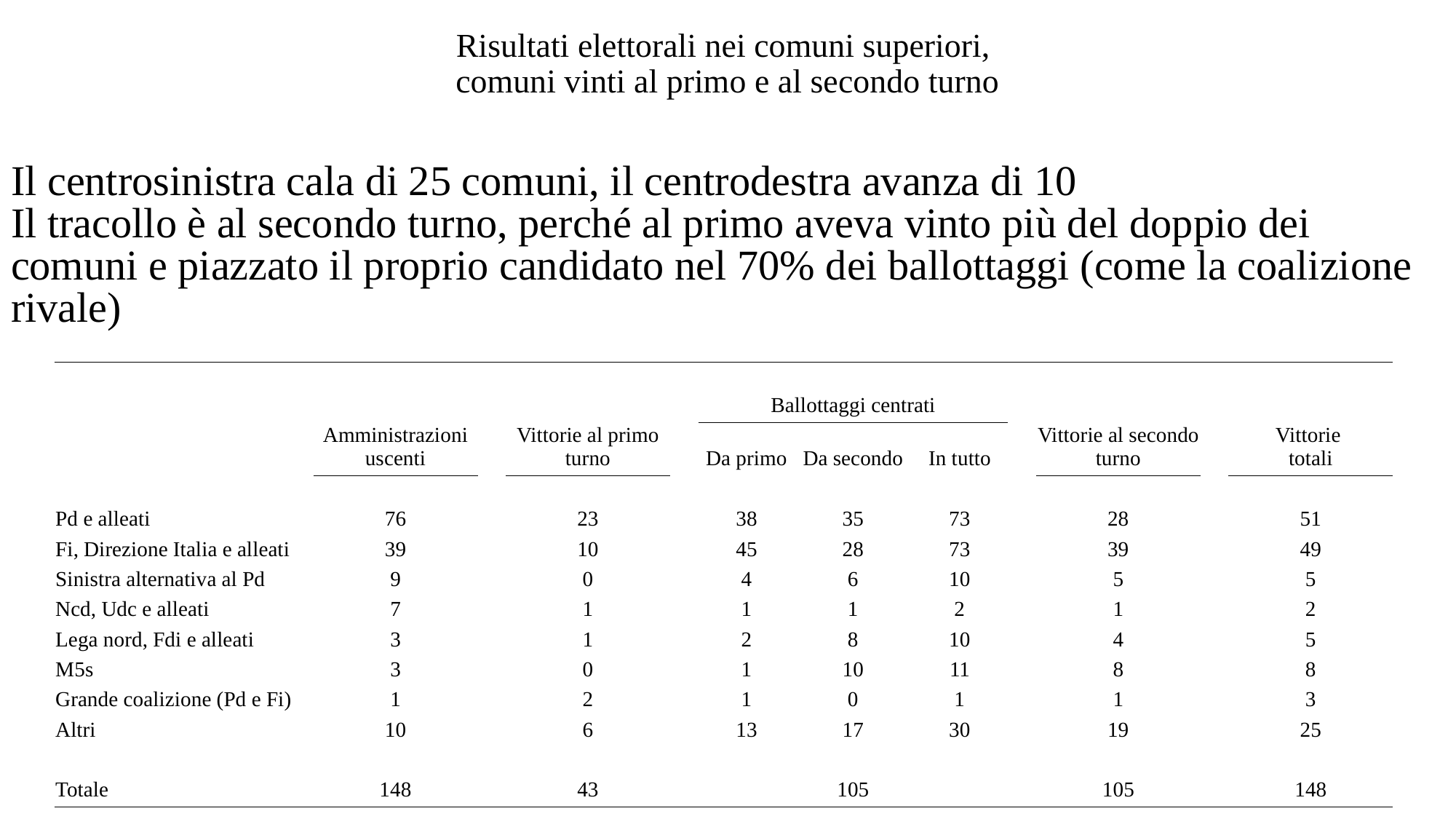

# Risultati elettorali nei comuni superiori, comuni vinti al primo e al secondo turno
Il centrosinistra cala di 25 comuni, il centrodestra avanza di 10
Il tracollo è al secondo turno, perché al primo aveva vinto più del doppio dei comuni e piazzato il proprio candidato nel 70% dei ballottaggi (come la coalizione rivale)
|  | Amministrazioni uscenti |  | Vittorie al primo turno |  | Ballottaggi centrati |  |  |  | Vittorie al secondo turno |  | Vittorie totali |
| --- | --- | --- | --- | --- | --- | --- | --- | --- | --- | --- | --- |
|  |  |  |  |  |  |  |  |  |  |  |  |
|  |  |  |  |  | Da primo | Da secondo | In tutto |  |  |  |  |
|  |  |  |  |  |  |  |  |  |  |  |  |
| Pd e alleati | 76 |  | 23 |  | 38 | 35 | 73 |  | 28 |  | 51 |
| Fi, Direzione Italia e alleati | 39 |  | 10 |  | 45 | 28 | 73 |  | 39 |  | 49 |
| Sinistra alternativa al Pd | 9 |  | 0 |  | 4 | 6 | 10 |  | 5 |  | 5 |
| Ncd, Udc e alleati | 7 |  | 1 |  | 1 | 1 | 2 |  | 1 |  | 2 |
| Lega nord, Fdi e alleati | 3 |  | 1 |  | 2 | 8 | 10 |  | 4 |  | 5 |
| M5s | 3 |  | 0 |  | 1 | 10 | 11 |  | 8 |  | 8 |
| Grande coalizione (Pd e Fi) | 1 |  | 2 |  | 1 | 0 | 1 |  | 1 |  | 3 |
| Altri | 10 |  | 6 |  | 13 | 17 | 30 |  | 19 |  | 25 |
|  |  |  |  |  |  |  |  |  |  |  |  |
| Totale | 148 |  | 43 |  | 105 |  |  |  | 105 |  | 148 |